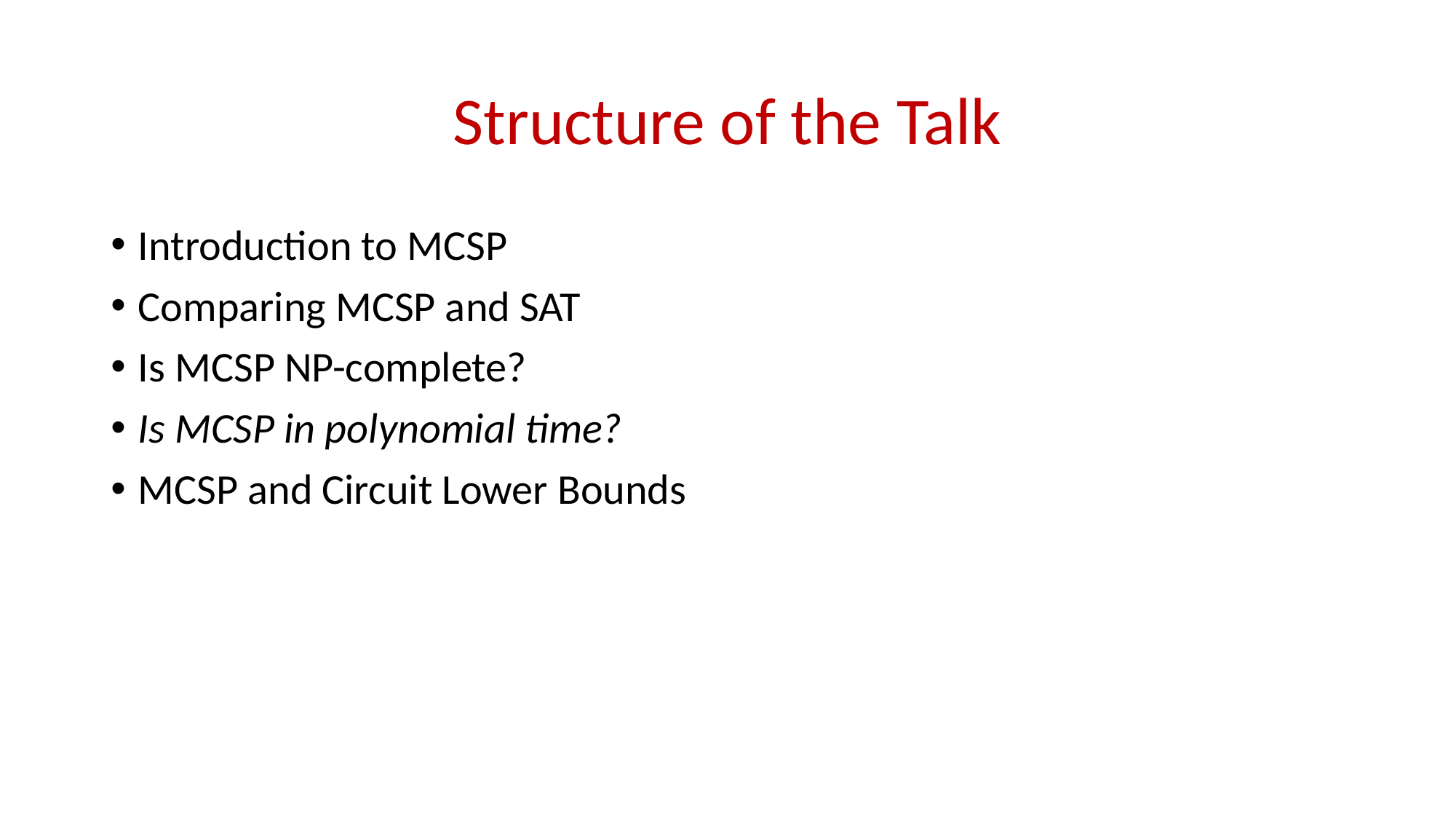

# Structure of the Talk
Introduction to MCSP
Comparing MCSP and SAT
Is MCSP NP-complete?
Is MCSP in polynomial time?
MCSP and Circuit Lower Bounds